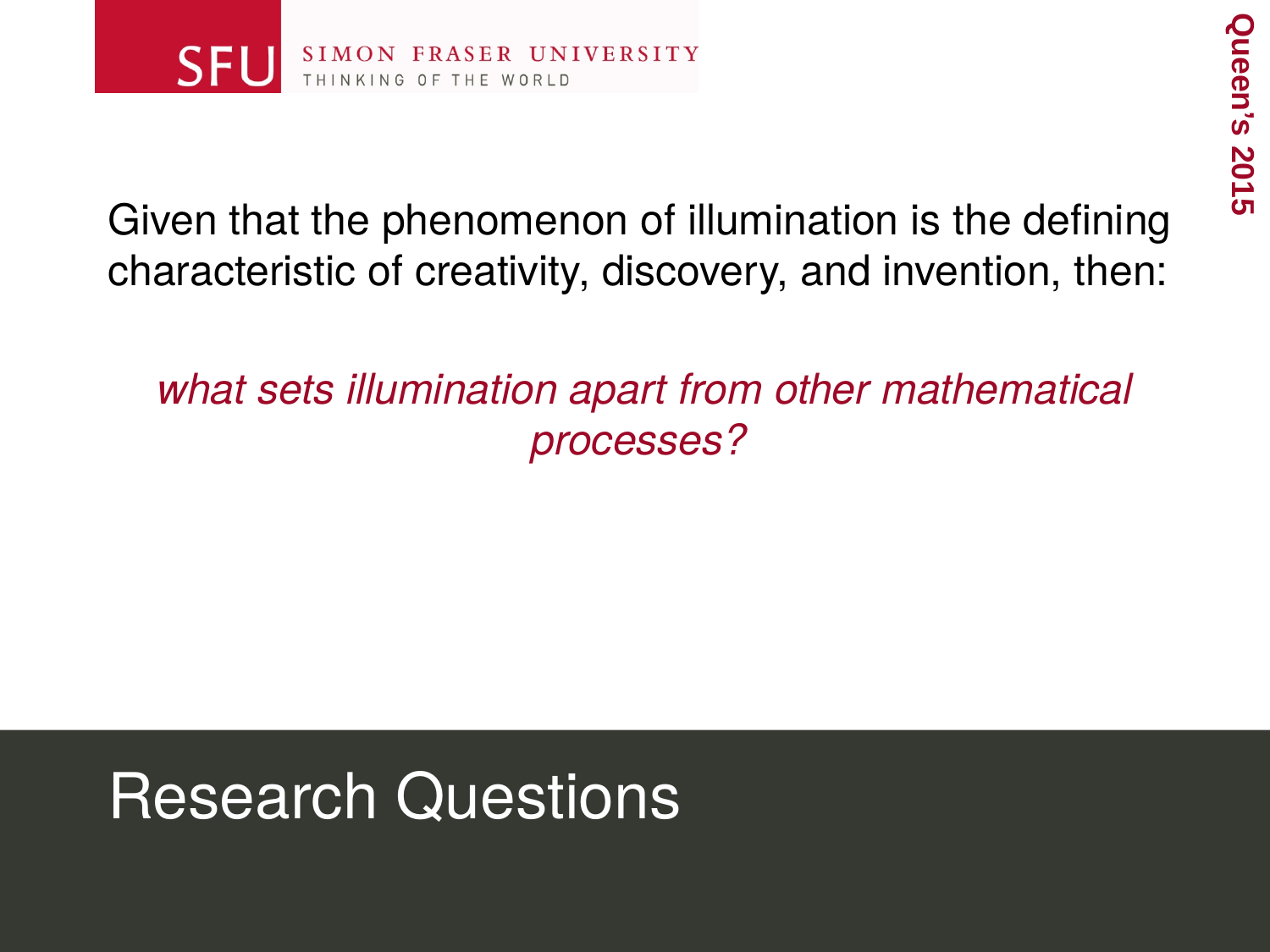

Given that the phenomenon of illumination is the defining characteristic of creativity, discovery, and invention, then:

what sets illumination apart from other mathematical processes?

# Research Questions